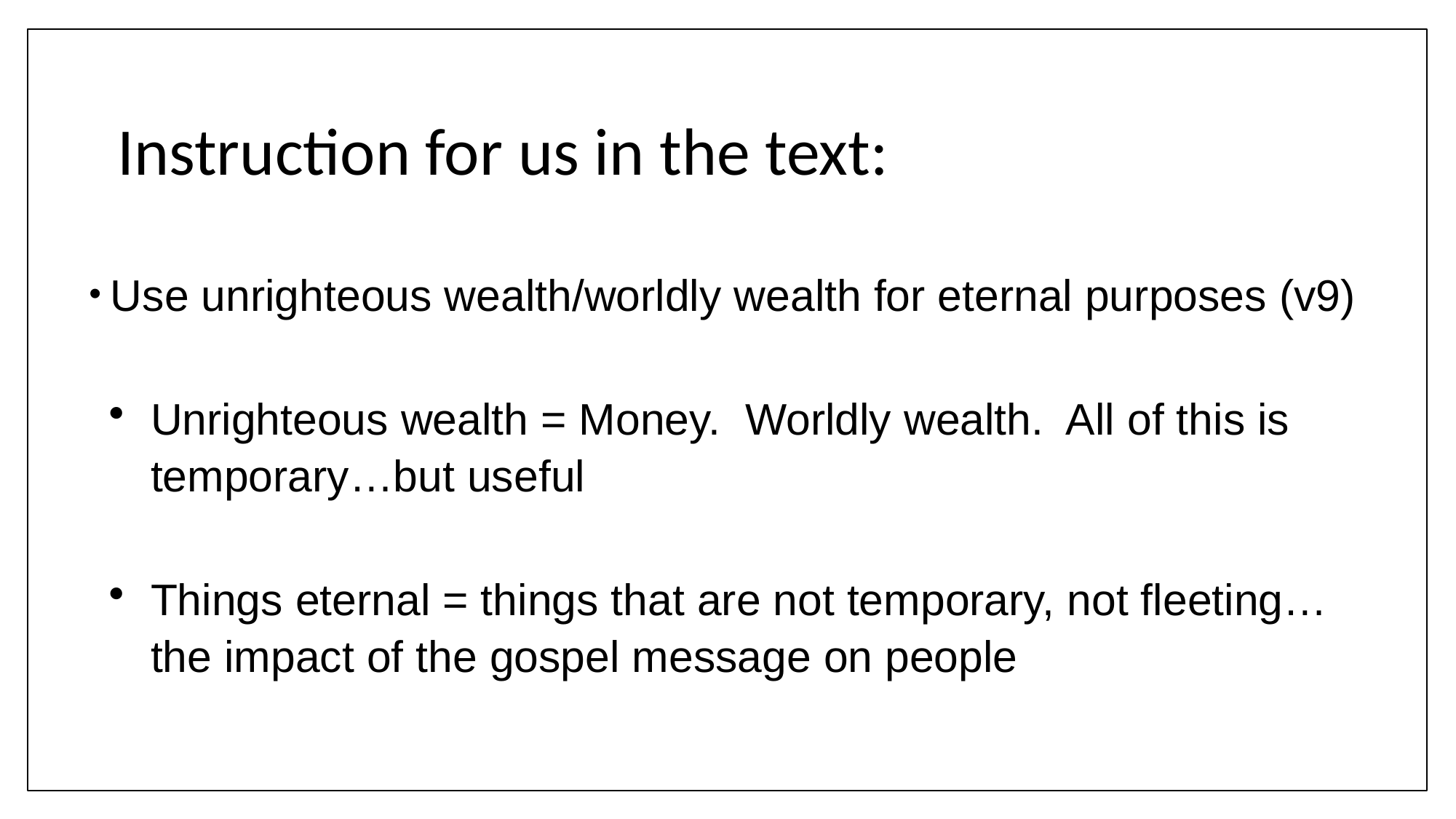

# Instruction for us in the text:
Use unrighteous wealth/worldly wealth for eternal purposes (v9)

Unrighteous wealth = Money.  Worldly wealth.  All of this is temporary…but useful

Things eternal = things that are not temporary, not fleeting…the impact of the gospel message on people